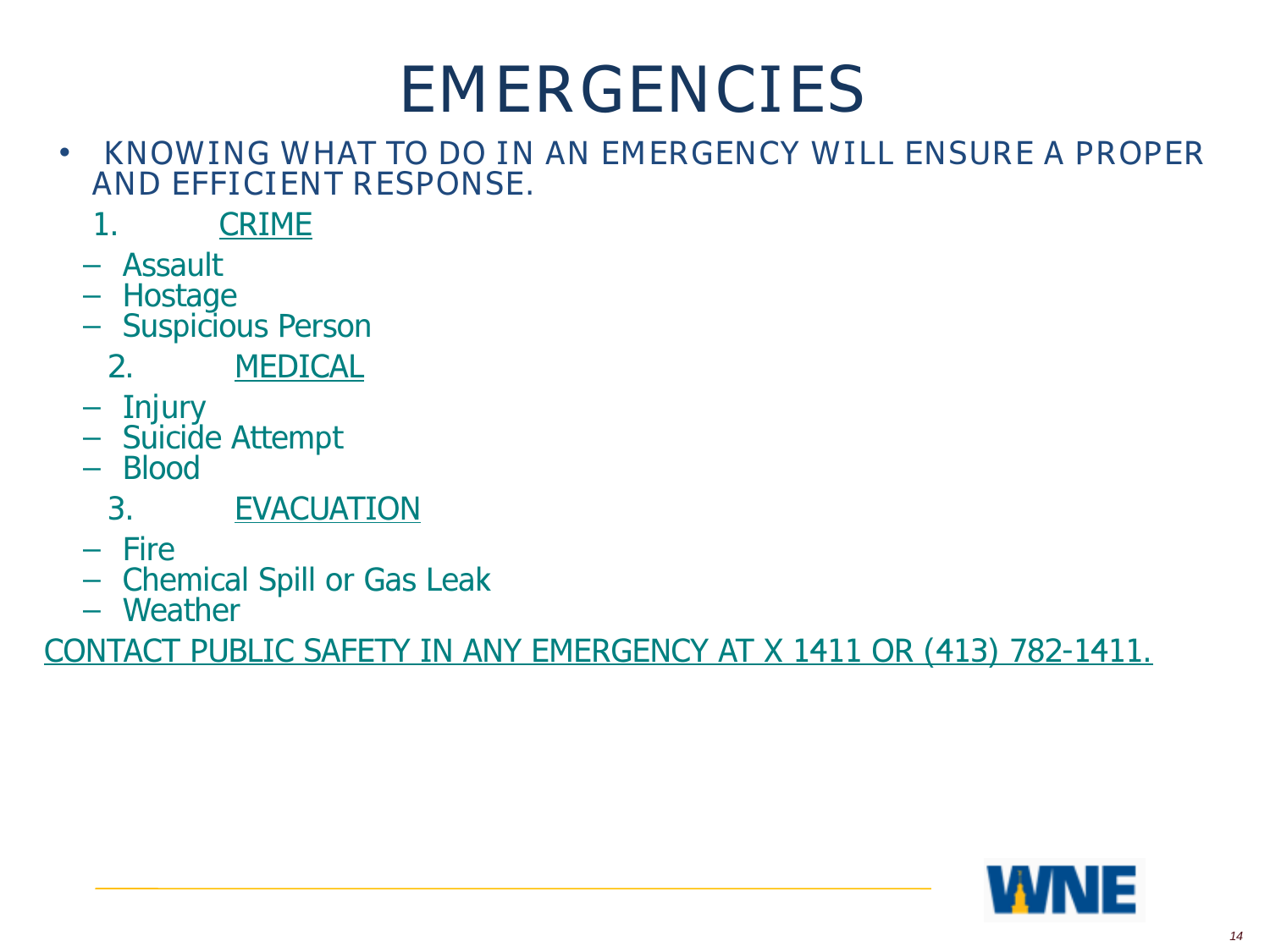

EMERGENCIES
KNOWING WHAT TO DO IN AN EMERGENCY WILL ENSURE A PROPER
	AND EFFICIENT RESPONSE.

	1.	CRIME

Assault
Hostage
Suspicious Person

	2.	MEDICAL

Injury
Suicide Attempt
Blood

	3.	EVACUATION

Fire
Chemical Spill or Gas Leak
Weather

CONTACT PUBLIC SAFETY IN ANY EMERGENCY AT X 1411 OR (413) 782-1411.